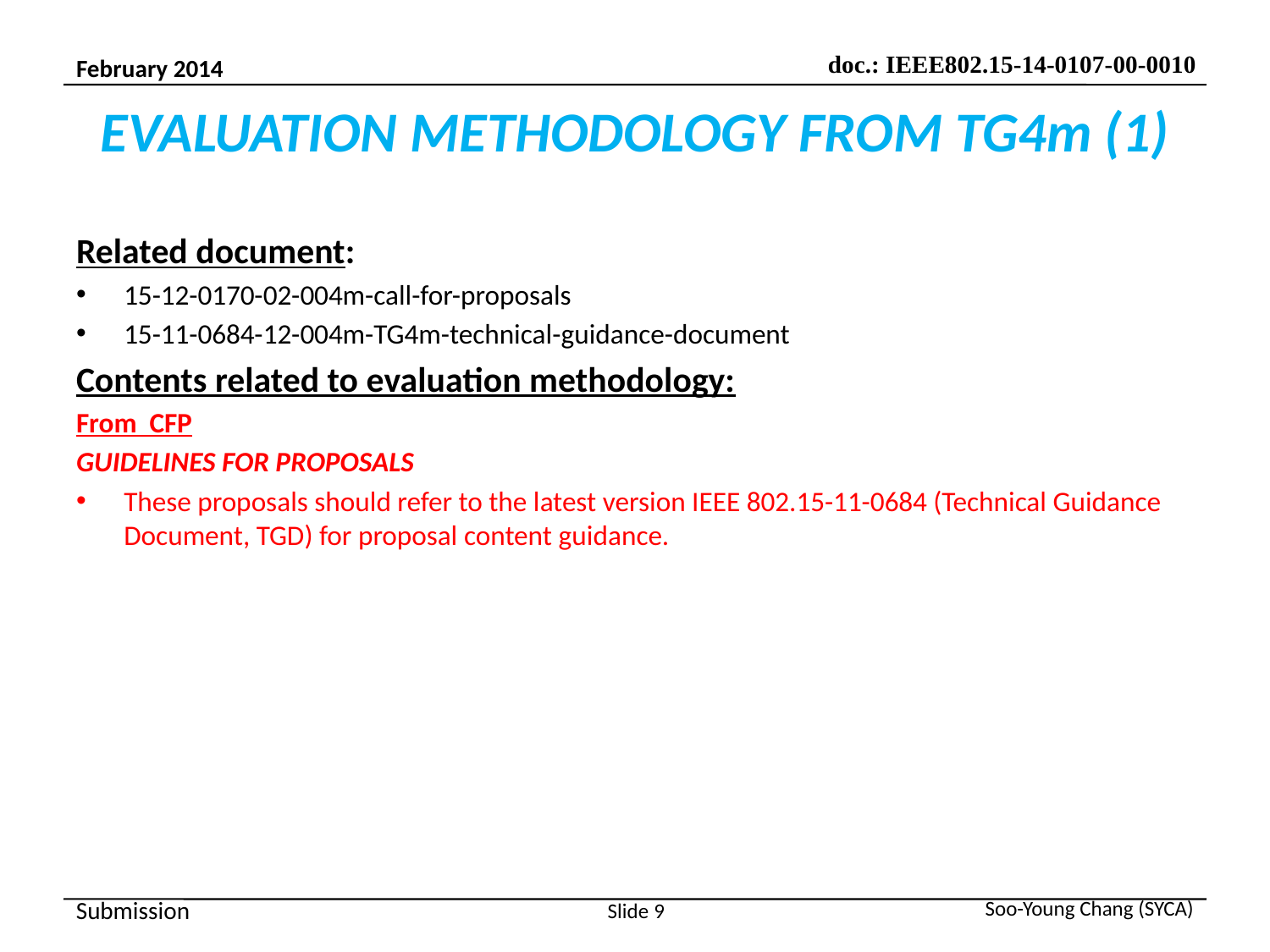

# EVALUATION METHODOLOGY FROM TG4m (1)
Related document:
15-12-0170-02-004m-call-for-proposals
15-11-0684-12-004m-TG4m-technical-guidance-document
Contents related to evaluation methodology:
From  CFP
GUIDELINES FOR PROPOSALS
These proposals should refer to the latest version IEEE 802.15-11-0684 (Technical Guidance Document, TGD) for proposal content guidance.